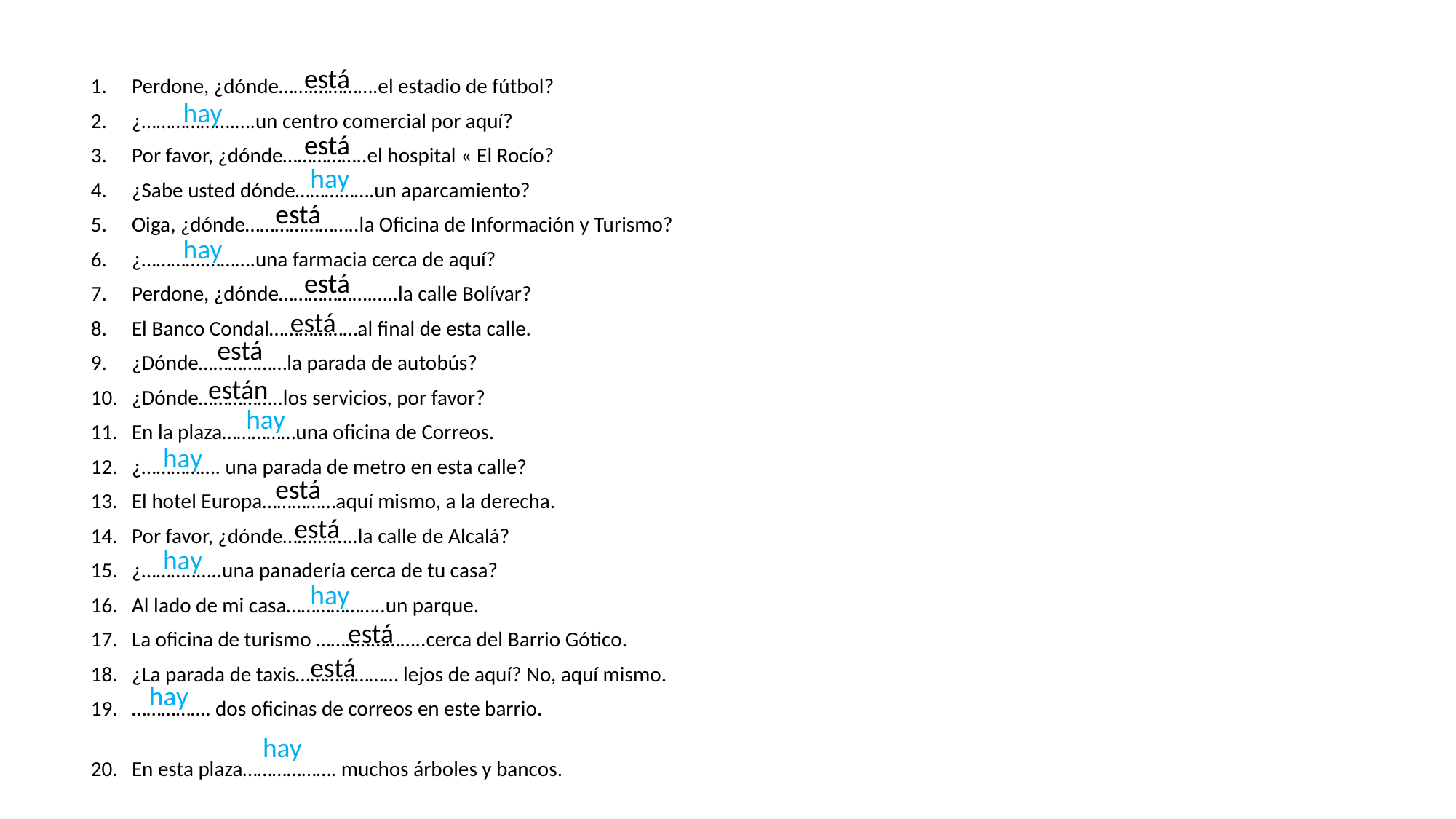

está
Perdone, ¿dónde…….………….el estadio de fútbol?
¿……………….….un centro comercial por aquí?
Por favor, ¿dónde……………..el hospital « El Rocío?
¿Sabe usted dónde…………….un aparcamiento?
Oiga, ¿dónde…………………..la Oficina de Información y Turismo?
¿………….……….una farmacia cerca de aquí?
Perdone, ¿dónde……………….…..la calle Bolívar?
El Banco Condal………………al final de esta calle.
¿Dónde………………la parada de autobús?
¿Dónde……………..los servicios, por favor?
En la plaza……………una oficina de Correos.
¿……………. una parada de metro en esta calle?
El hotel Europa……………aquí mismo, a la derecha.
Por favor, ¿dónde…….……..la calle de Alcalá?
¿………..…..una panadería cerca de tu casa?
Al lado de mi casa………………..un parque.
La oficina de turismo ………..………..cerca del Barrio Gótico.
¿La parada de taxis………………… lejos de aquí? No, aquí mismo.
……………. dos oficinas de correos en este barrio.
En esta plaza………………. muchos árboles y bancos.
hay
está
hay
está
hay
está
está
está
están
hay
hay
está
está
hay
hay
está
está
hay
hay